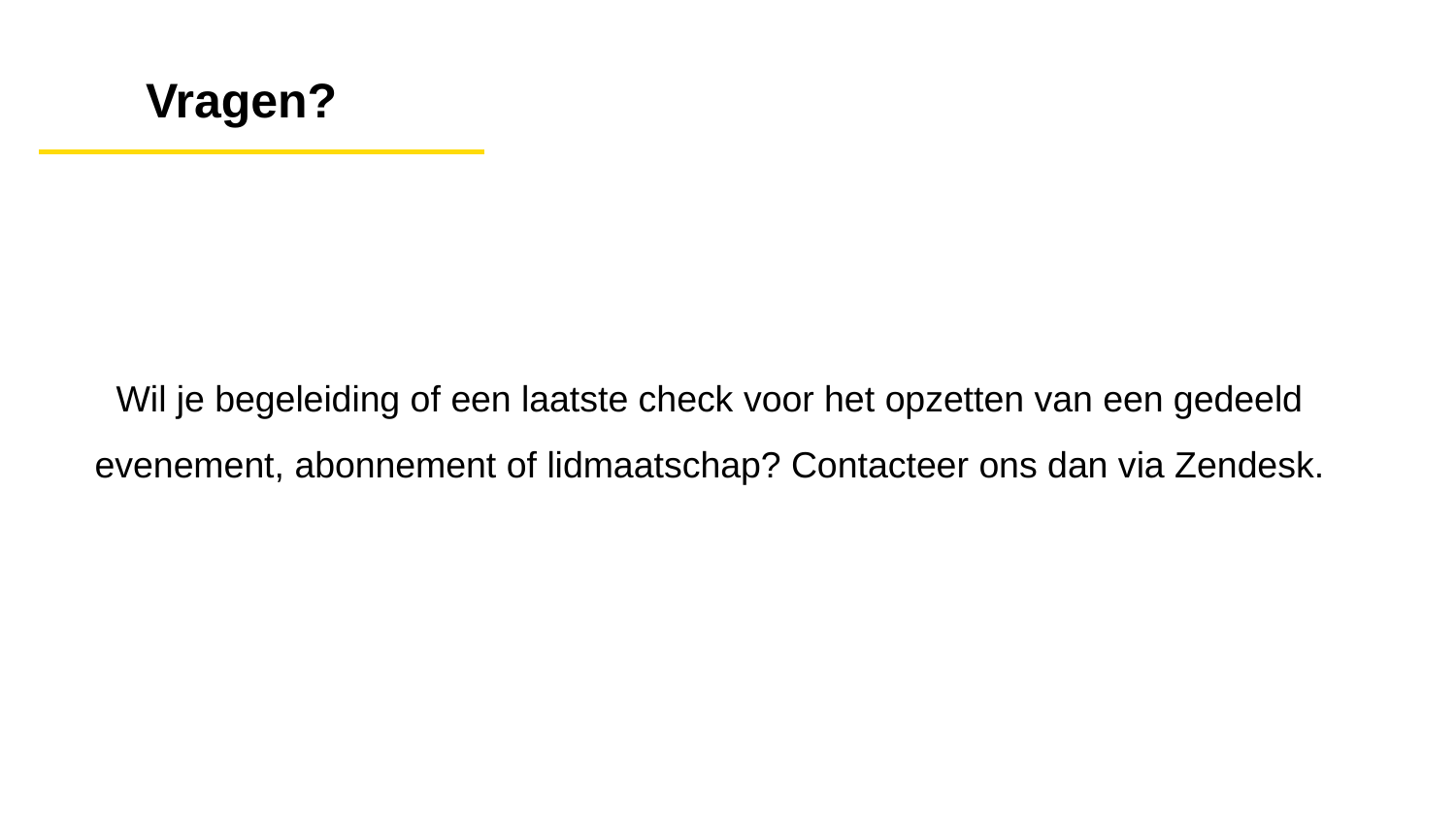

# Vragen?
Wil je begeleiding of een laatste check voor het opzetten van een gedeeld evenement, abonnement of lidmaatschap? Contacteer ons dan via Zendesk.